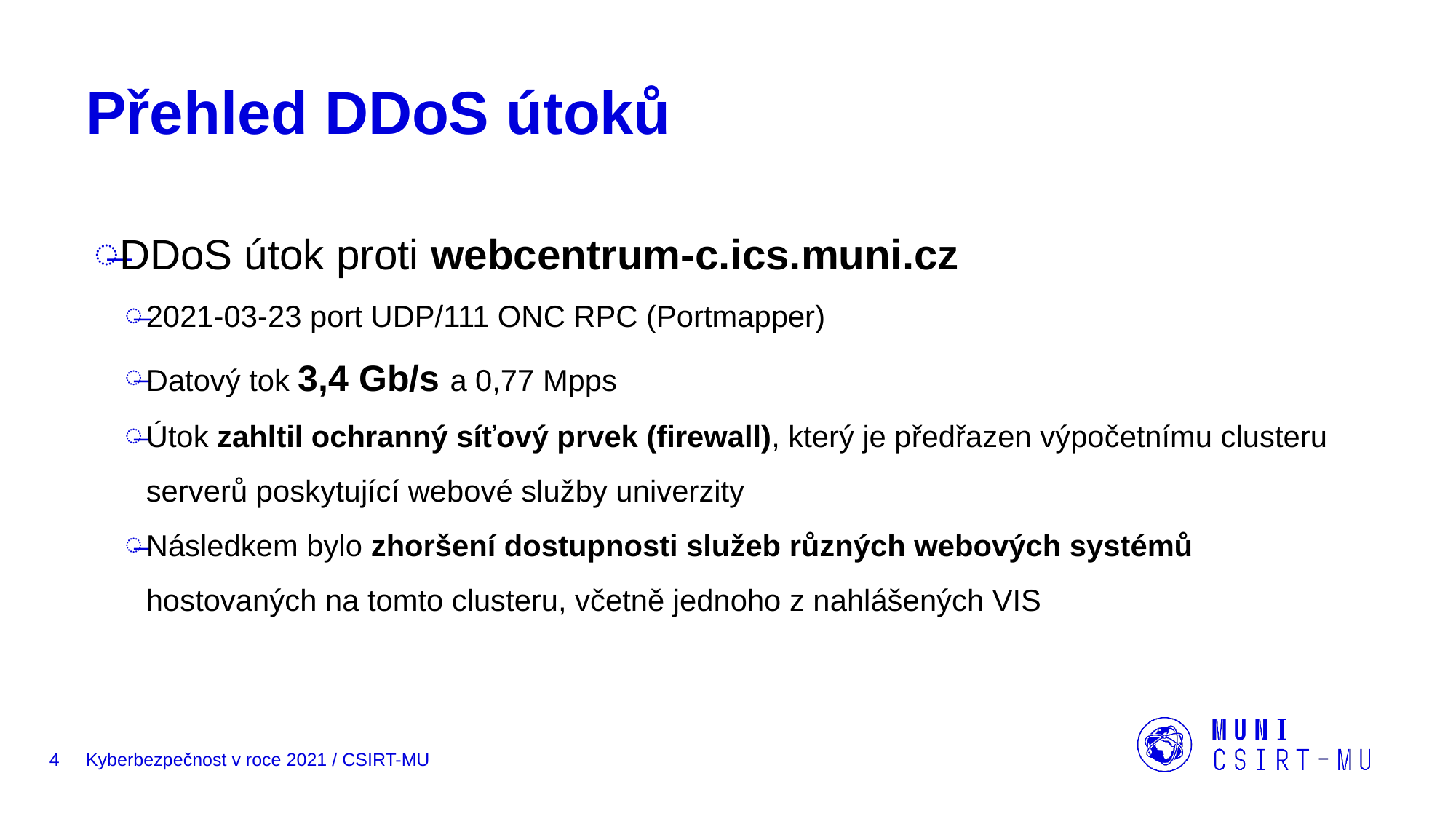

# Přehled DDoS útoků
DDoS útok proti webcentrum-c.ics.muni.cz
2021-03-23 port UDP/111 ONC RPC (Portmapper)
Datový tok 3,4 Gb/s a 0,77 Mpps
Útok zahltil ochranný síťový prvek (firewall), který je předřazen výpočetnímu clusteru serverů poskytující webové služby univerzity
Následkem bylo zhoršení dostupnosti služeb různých webových systémů hostovaných na tomto clusteru, včetně jednoho z nahlášených VIS

4
Kyberbezpečnost v roce 2021 / CSIRT-MU